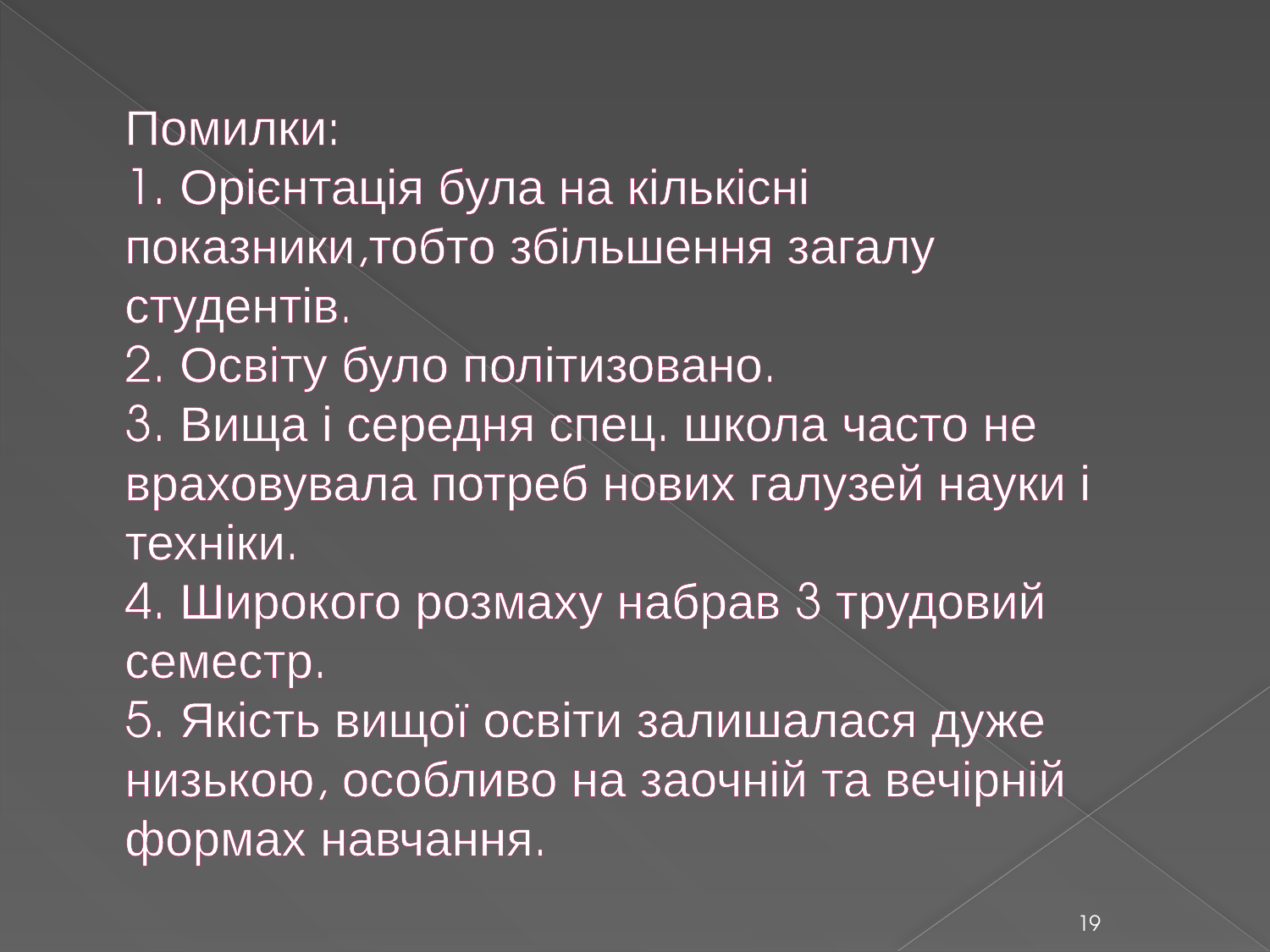

# Помилки: 1. Орієнтація була на кількісні показники,тобто збільшення загалу студентів. 2. Освіту було політизовано. 3. Вища і середня спец. школа часто не враховувала потреб нових галузей науки і техніки. 4. Широкого розмаху набрав 3 трудовий семестр. 5. Якість вищої освіти залишалася дуже низькою, особливо на заочній та вечірній формах навчання.
19